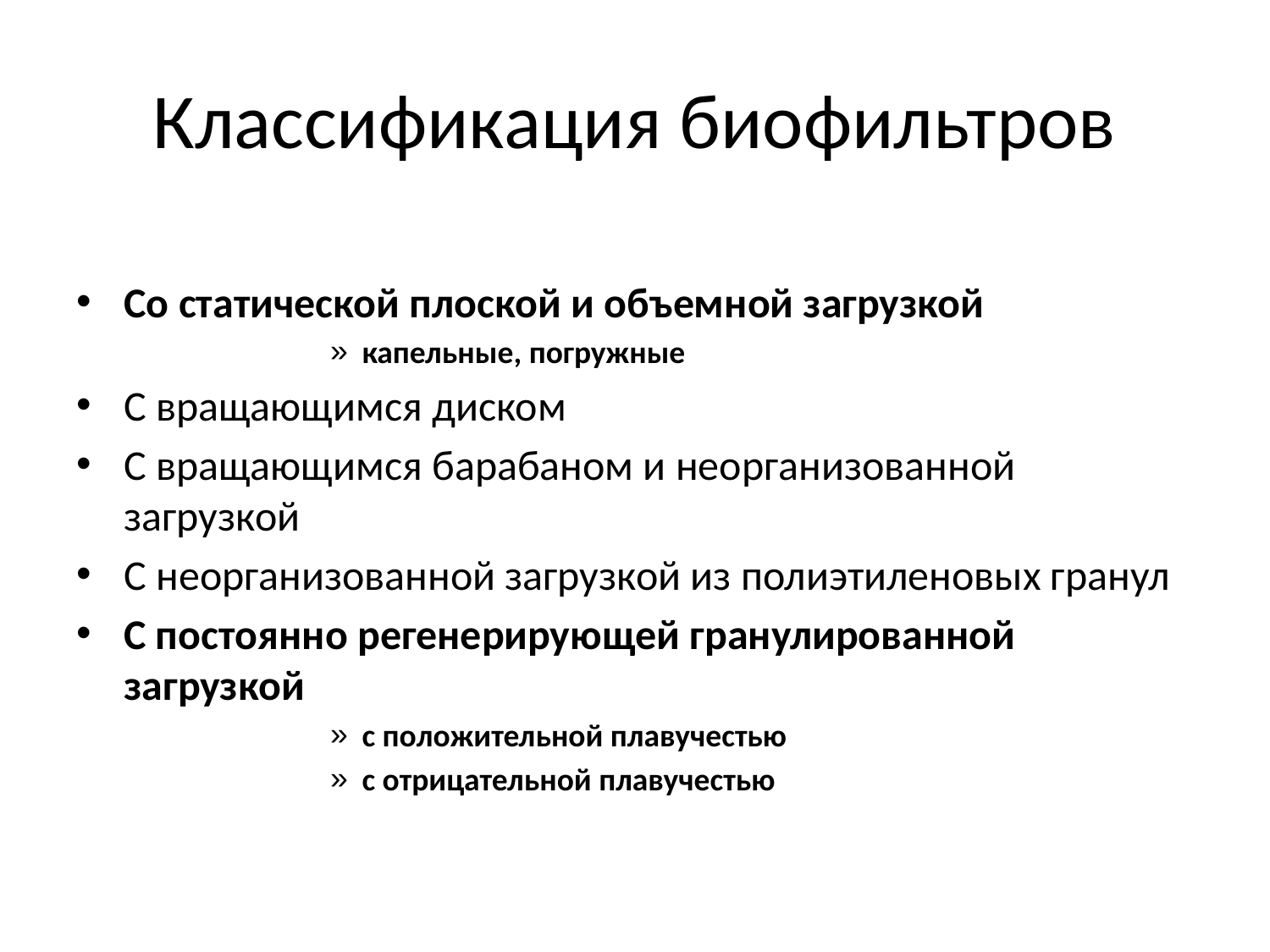

# Классификация биофильтров
Со статической плоской и объемной загрузкой
капельные, погружные
С вращающимся диском
С вращающимся барабаном и неорганизованной загрузкой
С неорганизованной загрузкой из полиэтиленовых гранул
С постоянно регенерирующей гранулированной загрузкой
с положительной плавучестью
с отрицательной плавучестью